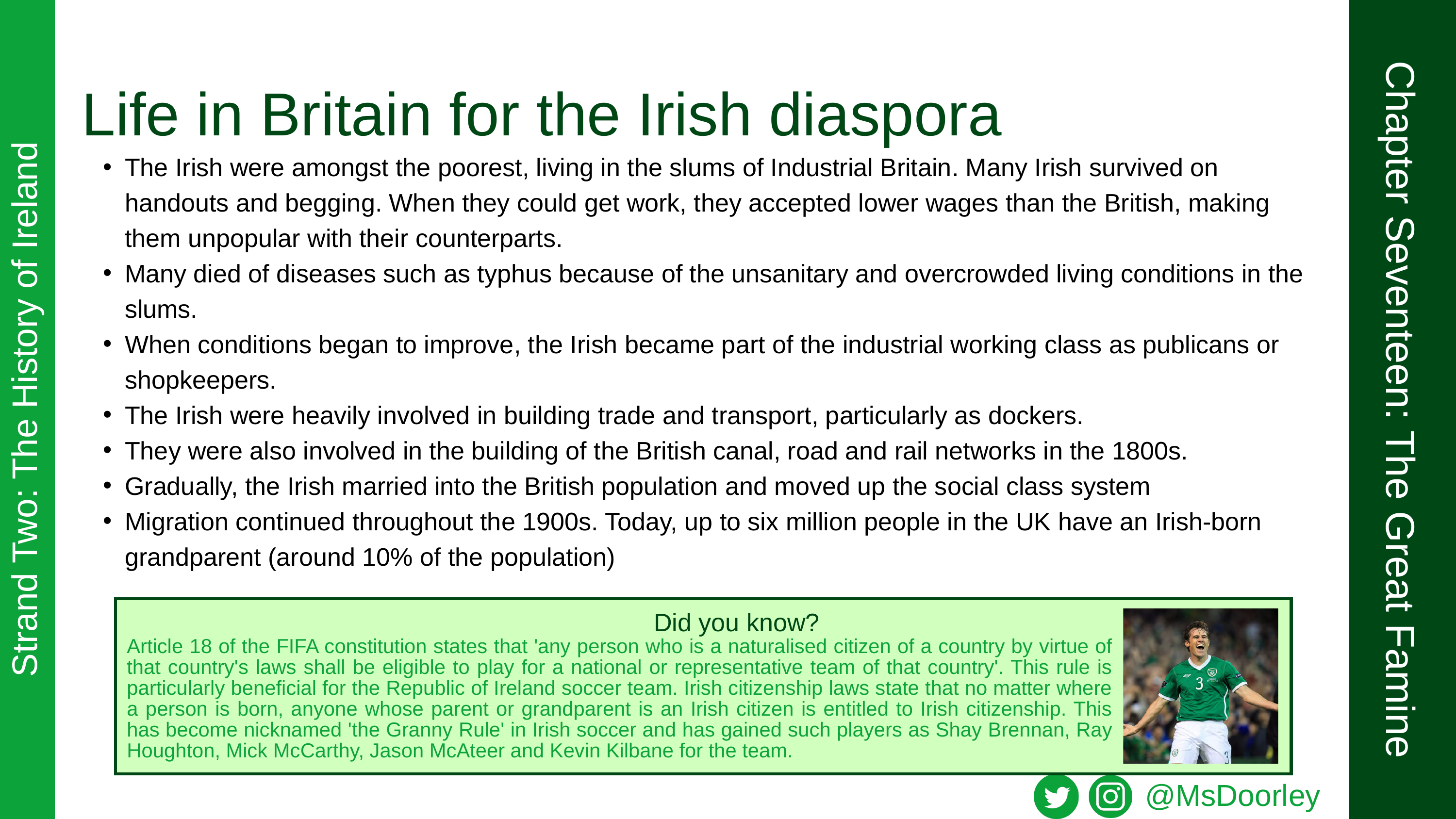

Life in Britain for the Irish diaspora
The Irish were amongst the poorest, living in the slums of Industrial Britain. Many Irish survived on handouts and begging. When they could get work, they accepted lower wages than the British, making them unpopular with their counterparts.
Many died of diseases such as typhus because of the unsanitary and overcrowded living conditions in the slums.
When conditions began to improve, the Irish became part of the industrial working class as publicans or shopkeepers.
The Irish were heavily involved in building trade and transport, particularly as dockers.
They were also involved in the building of the British canal, road and rail networks in the 1800s.
Gradually, the Irish married into the British population and moved up the social class system
Migration continued throughout the 1900s. Today, up to six million people in the UK have an Irish-born grandparent (around 10% of the population)
Chapter Seventeen: The Great Famine
Strand Two: The History of Ireland

Did you know?

Article 18 of the FIFA constitution states that 'any person who is a naturalised citizen of a country by virtue of that country's laws shall be eligible to play for a national or representative team of that country'. This rule is particularly beneficial for the Republic of Ireland soccer team. Irish citizenship laws state that no matter where a person is born, anyone whose parent or grandparent is an Irish citizen is entitled to Irish citizenship. This has become nicknamed 'the Granny Rule' in Irish soccer and has gained such players as Shay Brennan, Ray Houghton, Mick McCarthy, Jason McAteer and Kevin Kilbane for the team.

@MsDoorley